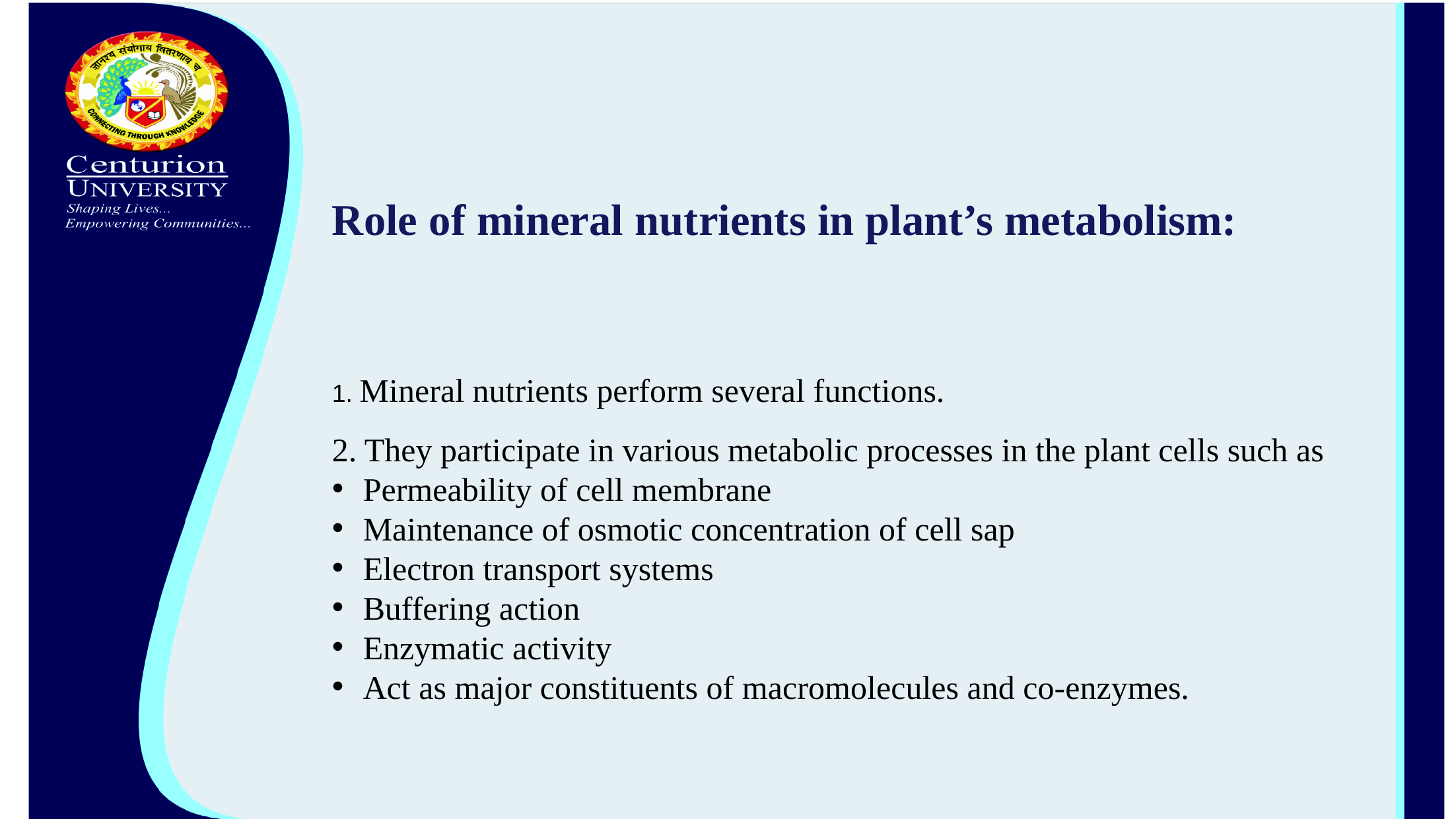

Role of mineral nutrients in plant’s metabolism:

1. Mineral nutrients perform several functions.
2. They participate in various metabolic processes in the plant cells such as
Permeability of cell membrane
Maintenance of osmotic concentration of cell sap
Electron transport systems
Buffering action
Enzymatic activity
Act as major constituents of macromolecules and co-enzymes.